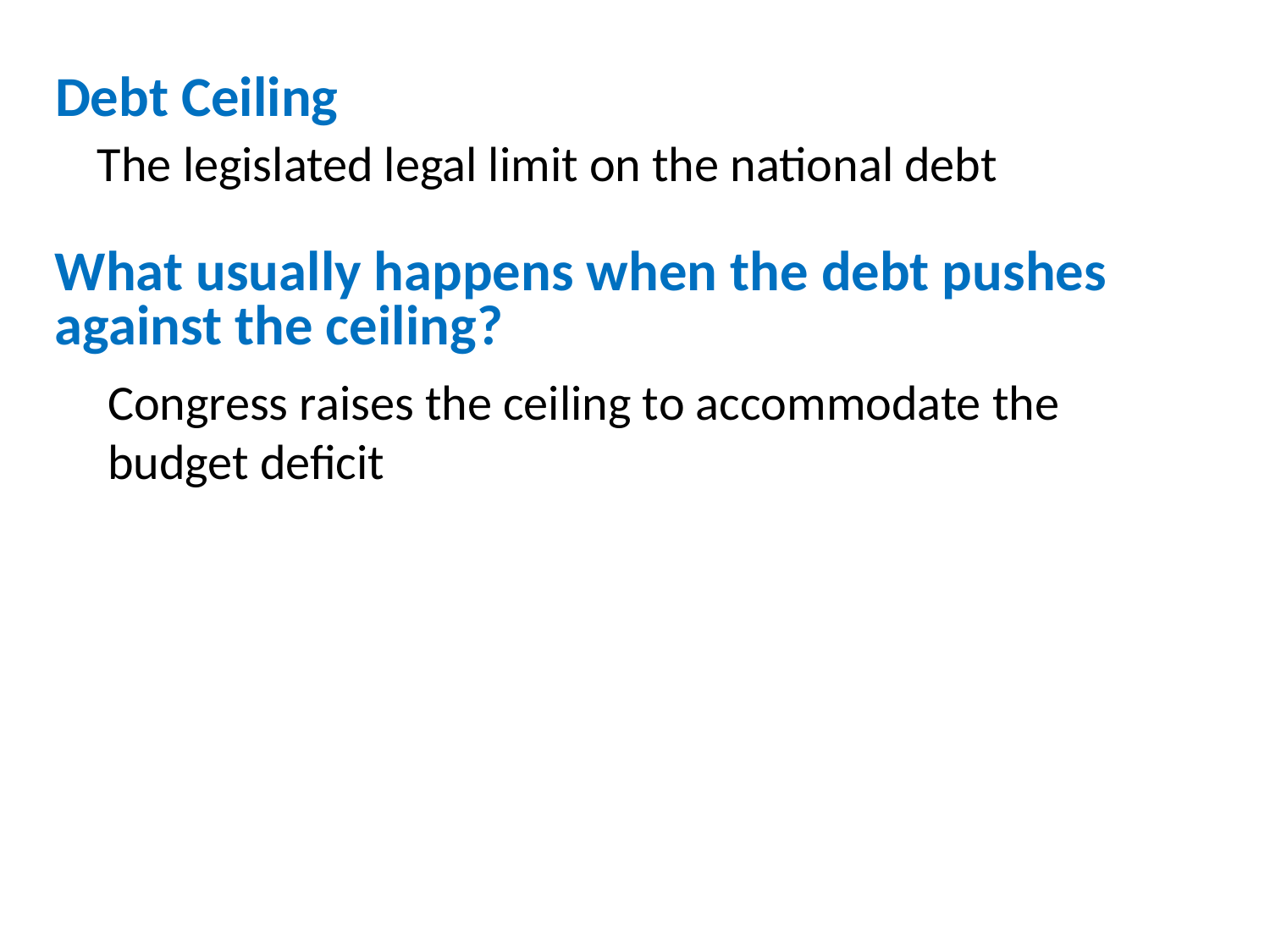

# Debt Ceiling
The legislated legal limit on the national debt
What usually happens when the debt pushes against the ceiling?
Congress raises the ceiling to accommodate the budget deficit